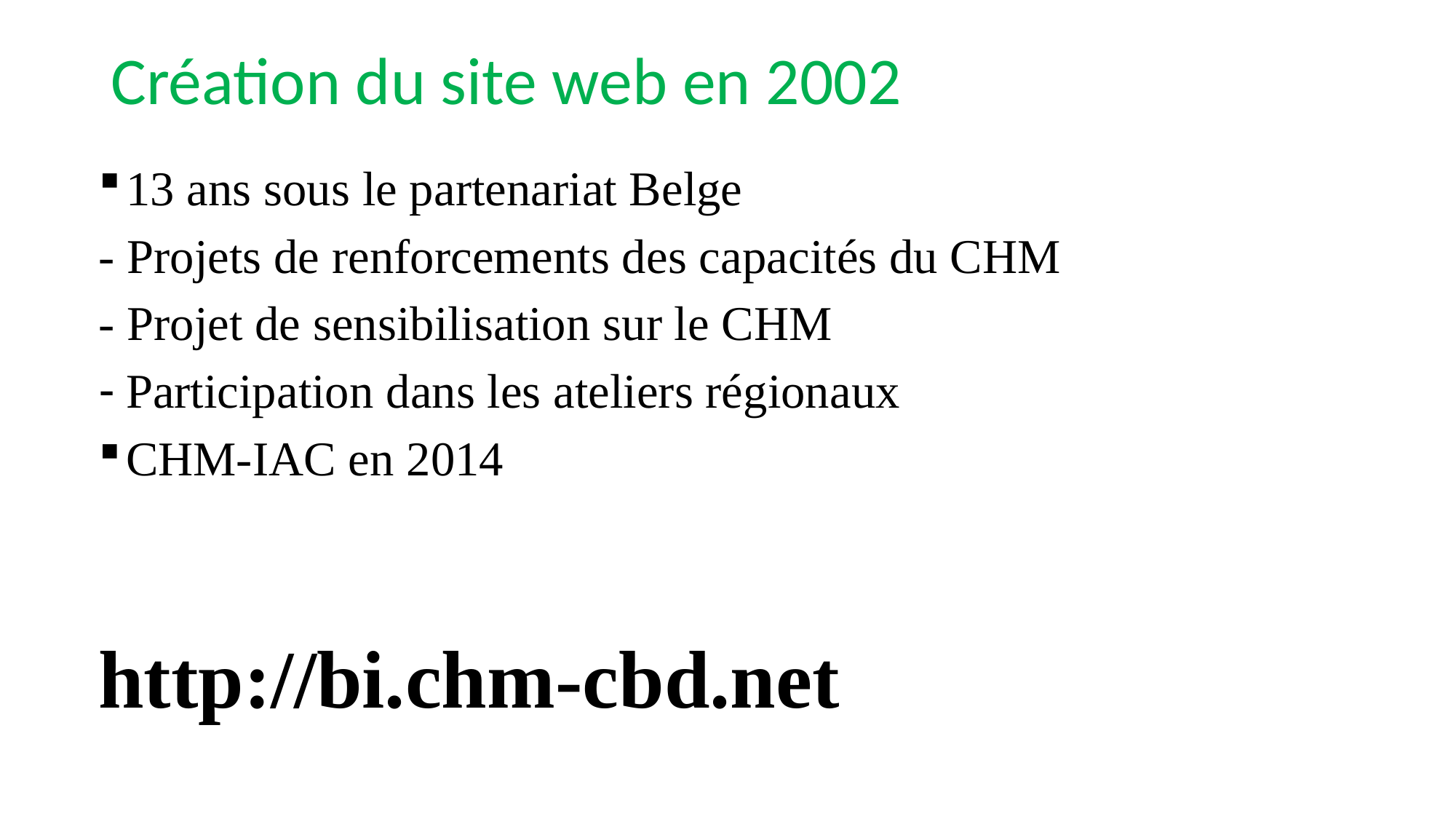

# Création du site web en 2002
13 ans sous le partenariat Belge
- Projets de renforcements des capacités du CHM
- Projet de sensibilisation sur le CHM
Participation dans les ateliers régionaux
CHM-IAC en 2014

http://bi.chm-cbd.net